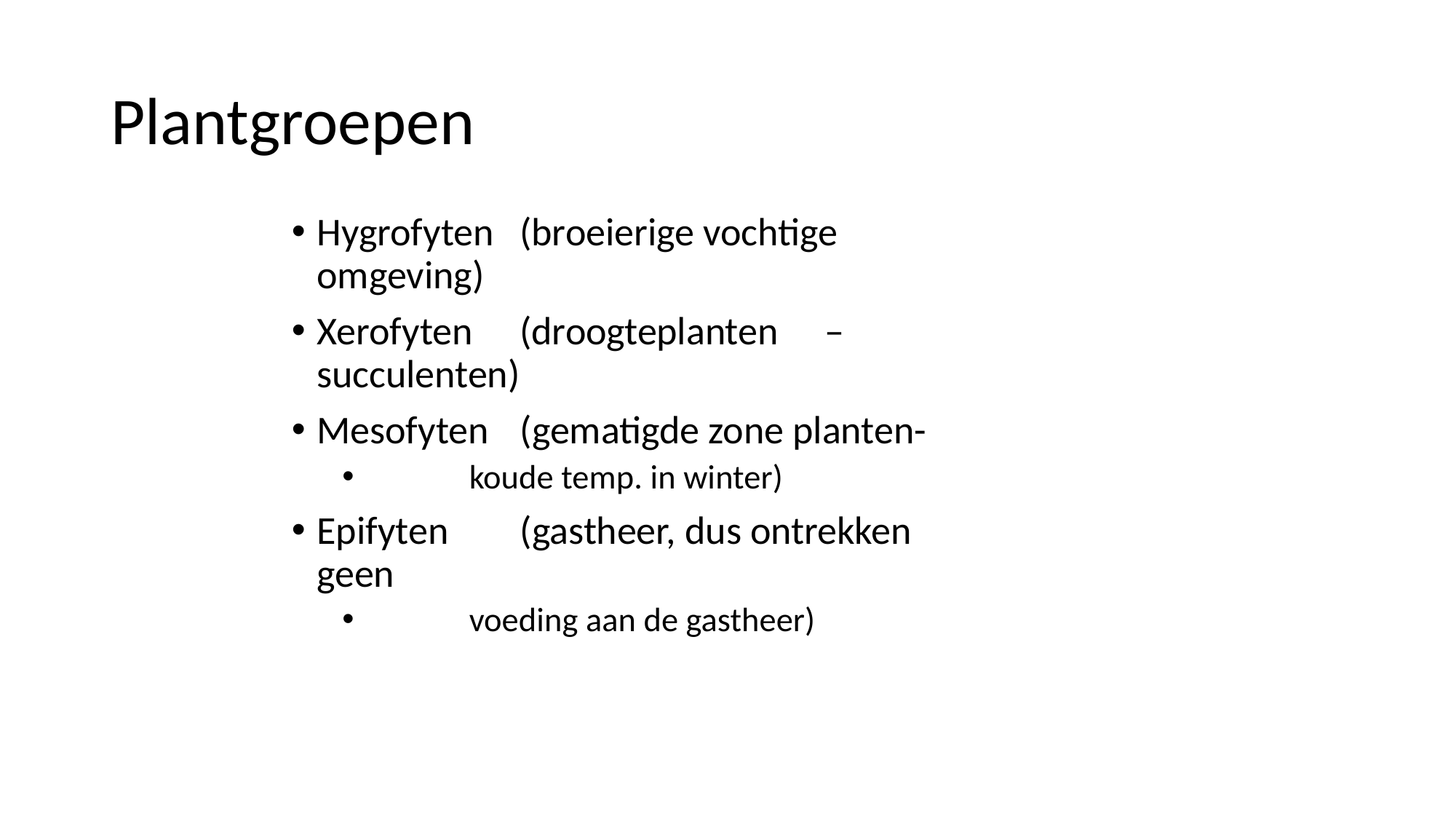

# Plantgroepen
Hygrofyten	(broeierige vochtige omgeving)
Xerofyten		(droogteplanten	–succulenten)
Mesofyten		(gematigde zone planten-
			koude temp. in winter)
Epifyten		(gastheer, dus ontrekken geen
			voeding aan de gastheer)